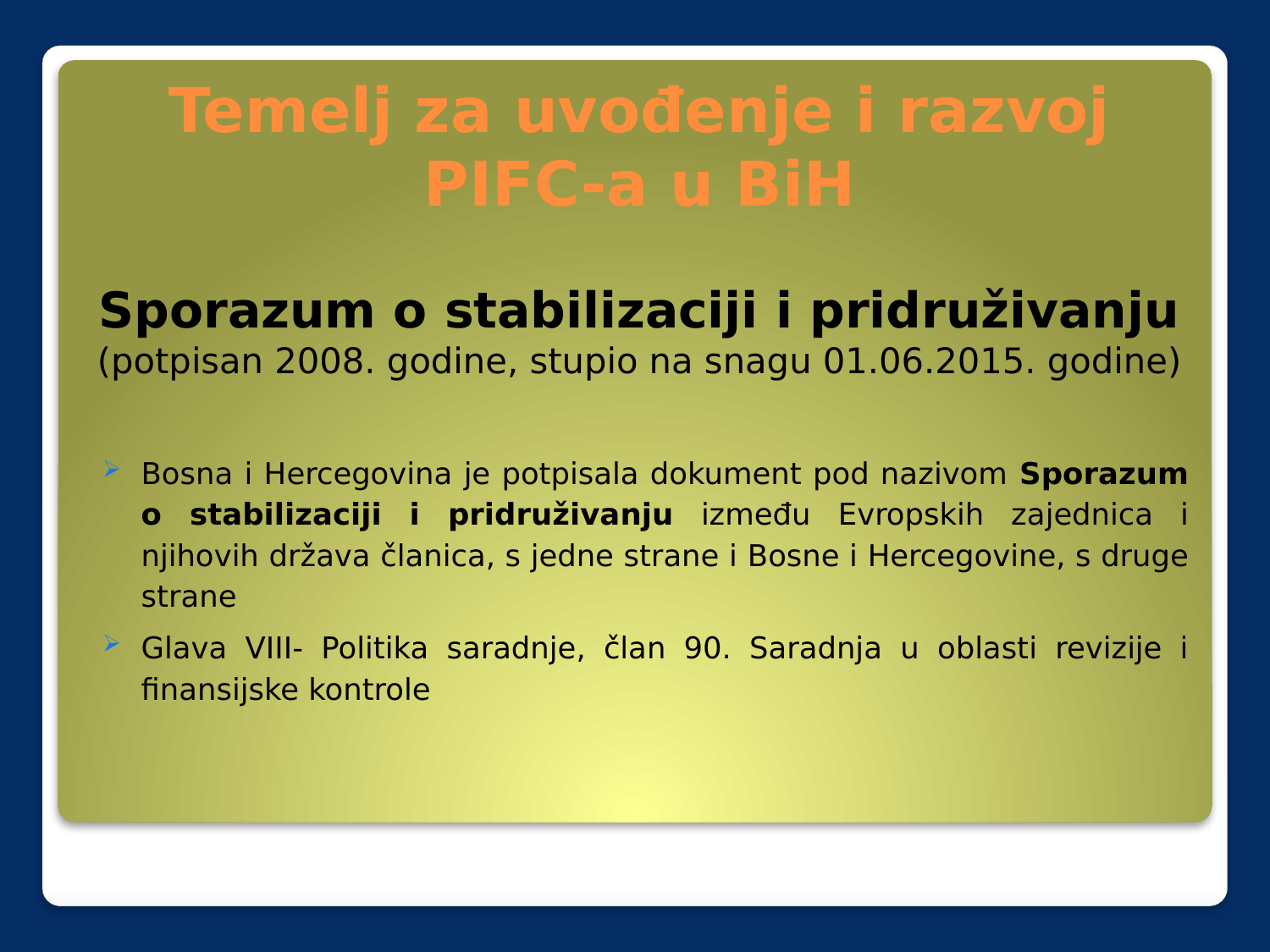

# Temelj za uvođenje i razvoj PIFC-a u BiH
Sporazum o stabilizaciji i pridruživanju (potpisan 2008. godine, stupio na snagu 01.06.2015. godine)

Bosna i Hercegovina je potpisala dokument pod nazivom Sporazum o stabilizaciji i pridruživanju između Evropskih zajednica i njihovih država članica, s jedne strane i Bosne i Hercegovine, s druge strane
Glava VIII- Politika saradnje, član 90. Saradnja u oblasti revizije i finansijske kontrole